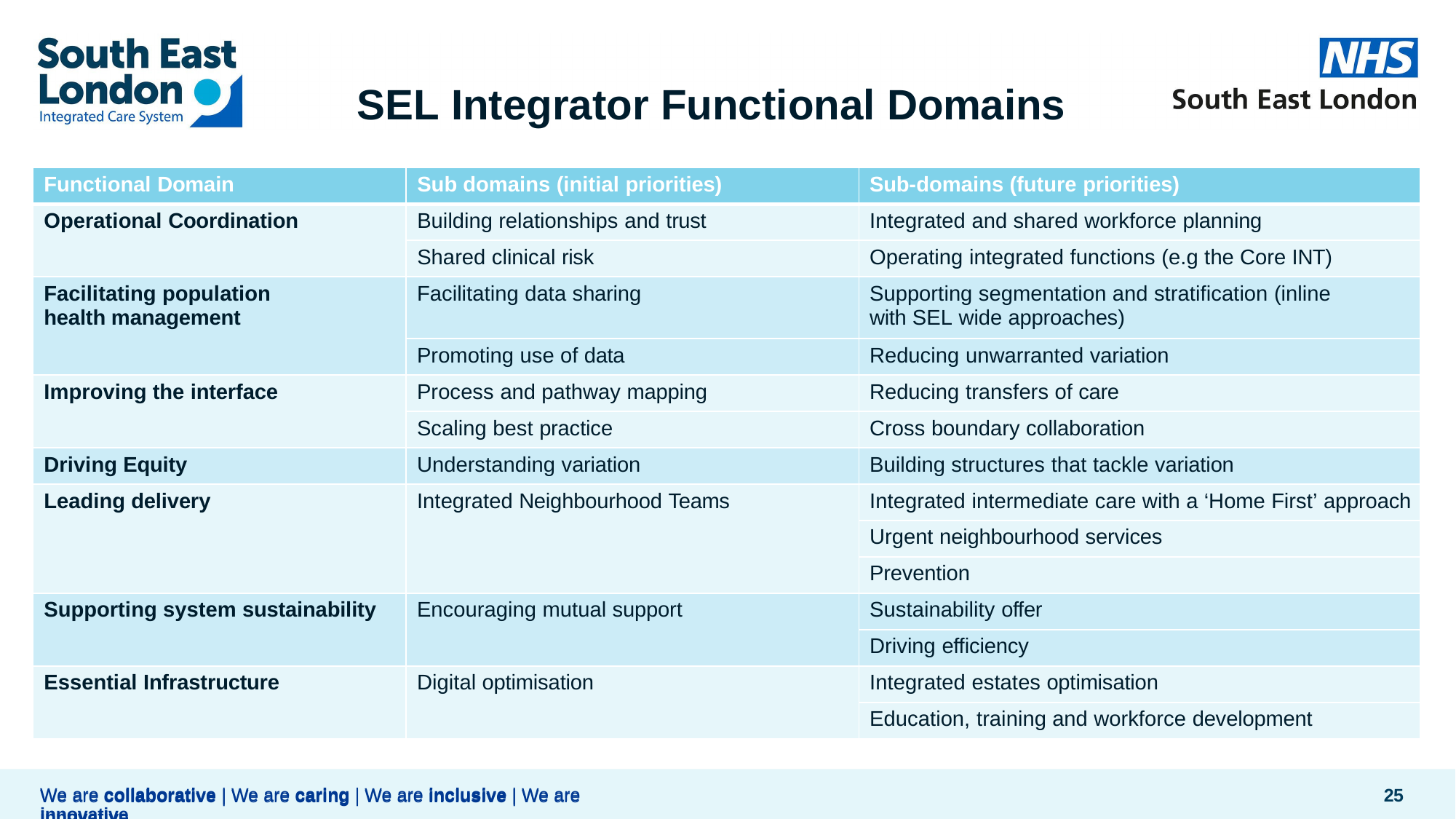

# SEL Integrator Functional Domains
| Functional Domain | Sub domains (initial priorities) | Sub-domains (future priorities) |
| --- | --- | --- |
| Operational Coordination | Building relationships and trust | Integrated and shared workforce planning |
|  | Shared clinical risk | Operating integrated functions (e.g the Core INT) |
| Facilitating population health management | Facilitating data sharing | Supporting segmentation and stratification (inline with SEL wide approaches) |
|  | Promoting use of data | Reducing unwarranted variation |
| Improving the interface | Process and pathway mapping | Reducing transfers of care |
|  | Scaling best practice | Cross boundary collaboration |
| Driving Equity | Understanding variation | Building structures that tackle variation |
| Leading delivery | Integrated Neighbourhood Teams | Integrated intermediate care with a ‘Home First’ approach |
|  |  | Urgent neighbourhood services |
|  |  | Prevention |
| Supporting system sustainability | Encouraging mutual support | Sustainability offer |
|  |  | Driving efficiency |
| Essential Infrastructure | Digital optimisation | Integrated estates optimisation |
|  |  | Education, training and workforce development |
25
We are collaborative | We are caring | We are inclusive | We are innovative
We are collaborative | We are caring | We are inclusive | We are innovative